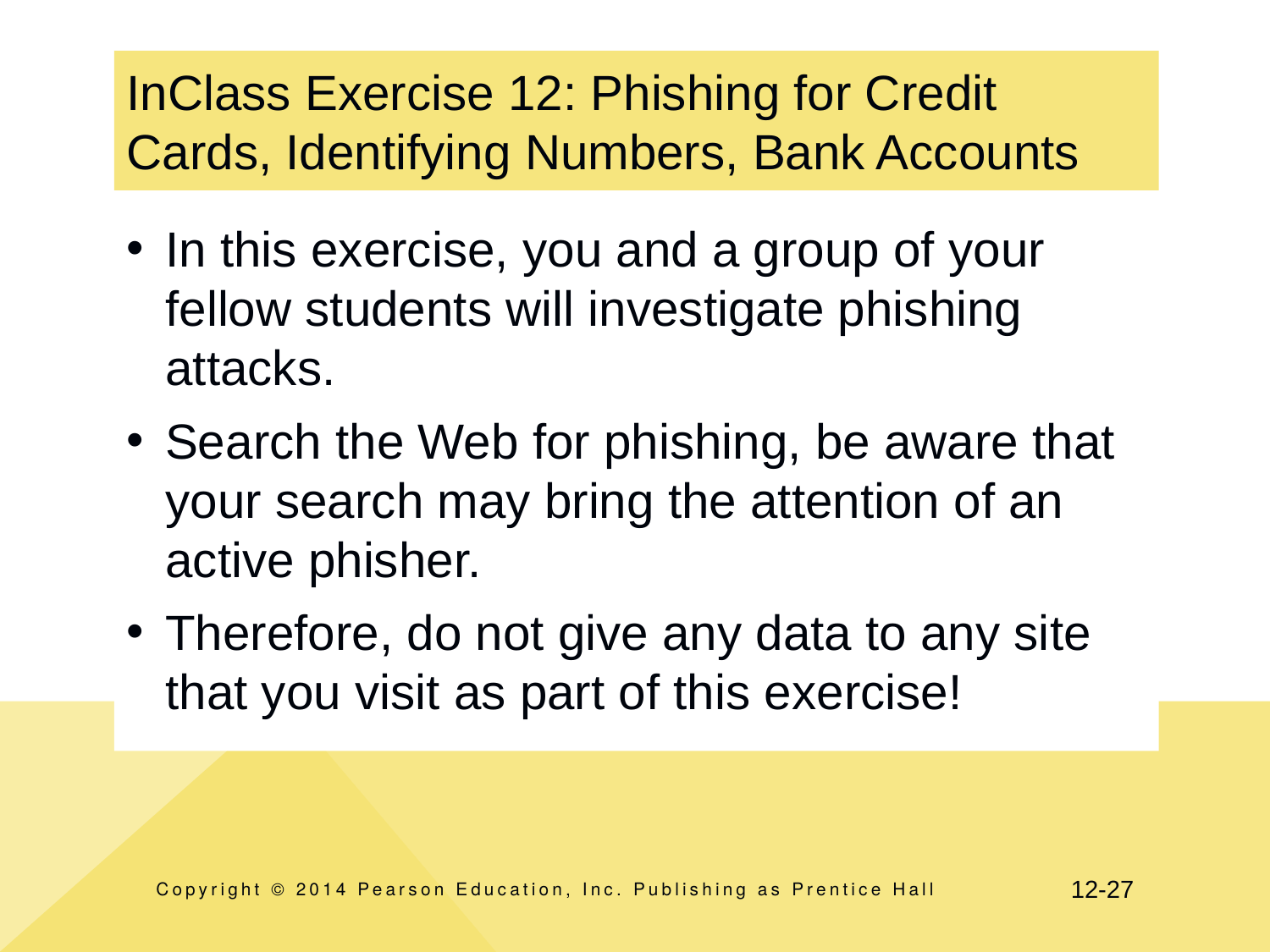

# InClass Exercise 12: Phishing for Credit Cards, Identifying Numbers, Bank Accounts
In this exercise, you and a group of your fellow students will investigate phishing attacks.
Search the Web for phishing, be aware that your search may bring the attention of an active phisher.
Therefore, do not give any data to any site that you visit as part of this exercise!
Copyright © 2014 Pearson Education, Inc. Publishing as Prentice Hall